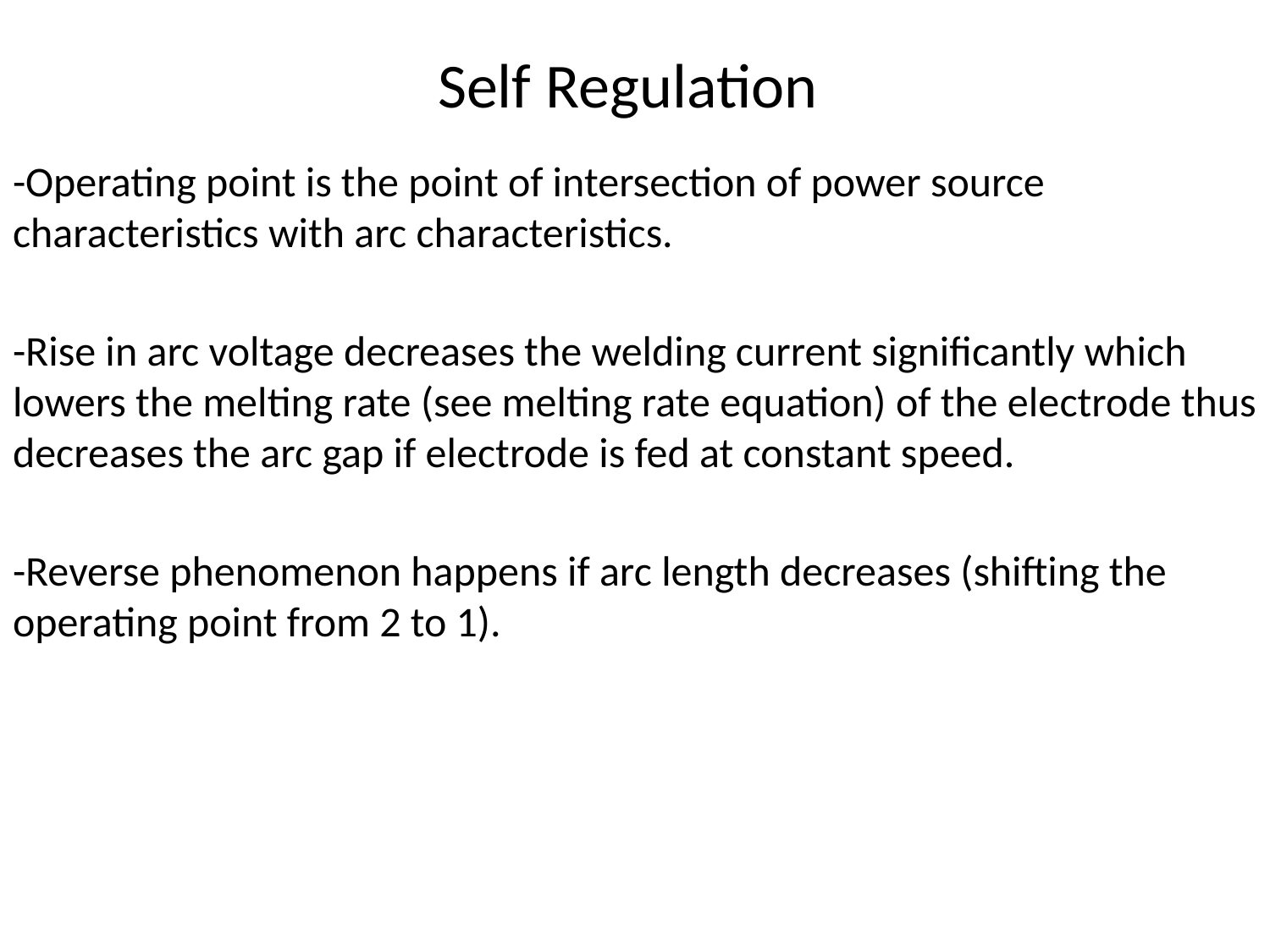

# Self Regulation
-Operating point is the point of intersection of power source characteristics with arc characteristics.

-Rise in arc voltage decreases the welding current significantly which lowers the melting rate (see melting rate equation) of the electrode thus decreases the arc gap if electrode is fed at constant speed.

-Reverse phenomenon happens if arc length decreases (shifting the operating point from 2 to 1).